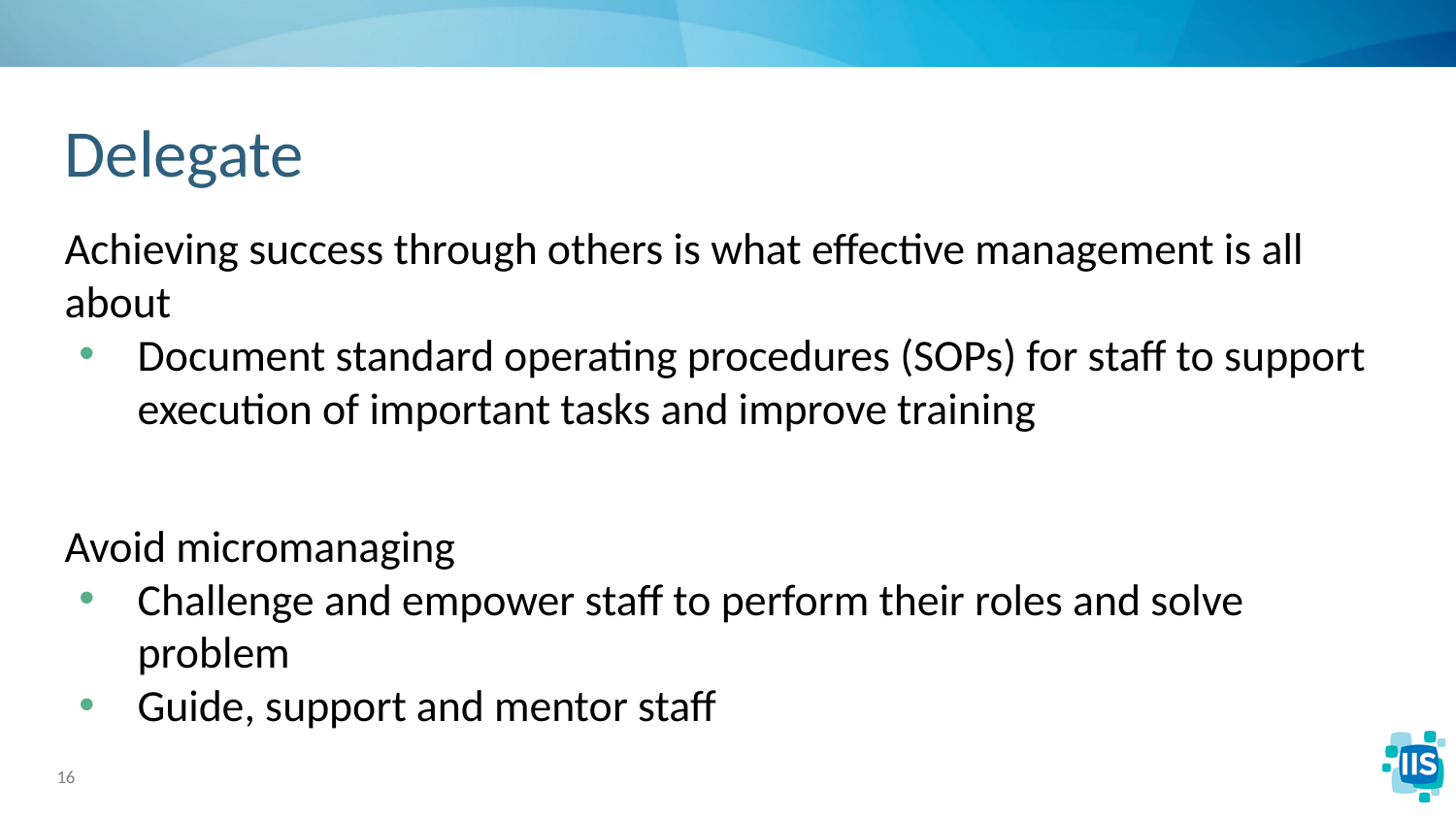

# Delegate
Achieving success through others is what effective management is all about
Document standard operating procedures (SOPs) for staff to support execution of important tasks and improve training

Avoid micromanaging
Challenge and empower staff to perform their roles and solve problem
Guide, support and mentor staff